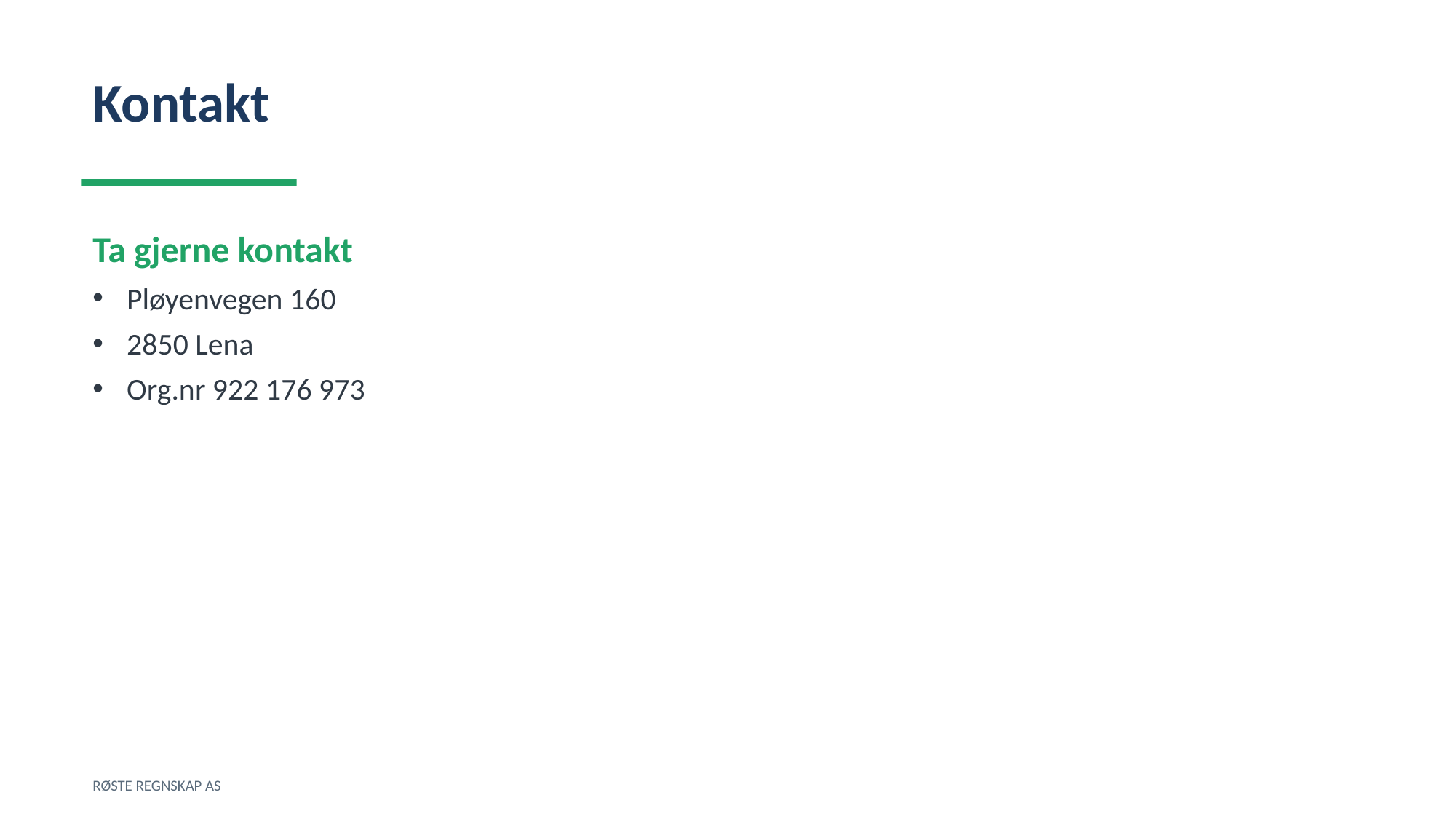

Kontakt

Ta gjerne kontakt
Pløyenvegen 160
2850 Lena
Org.nr 922 176 973
RØSTE REGNSKAP AS